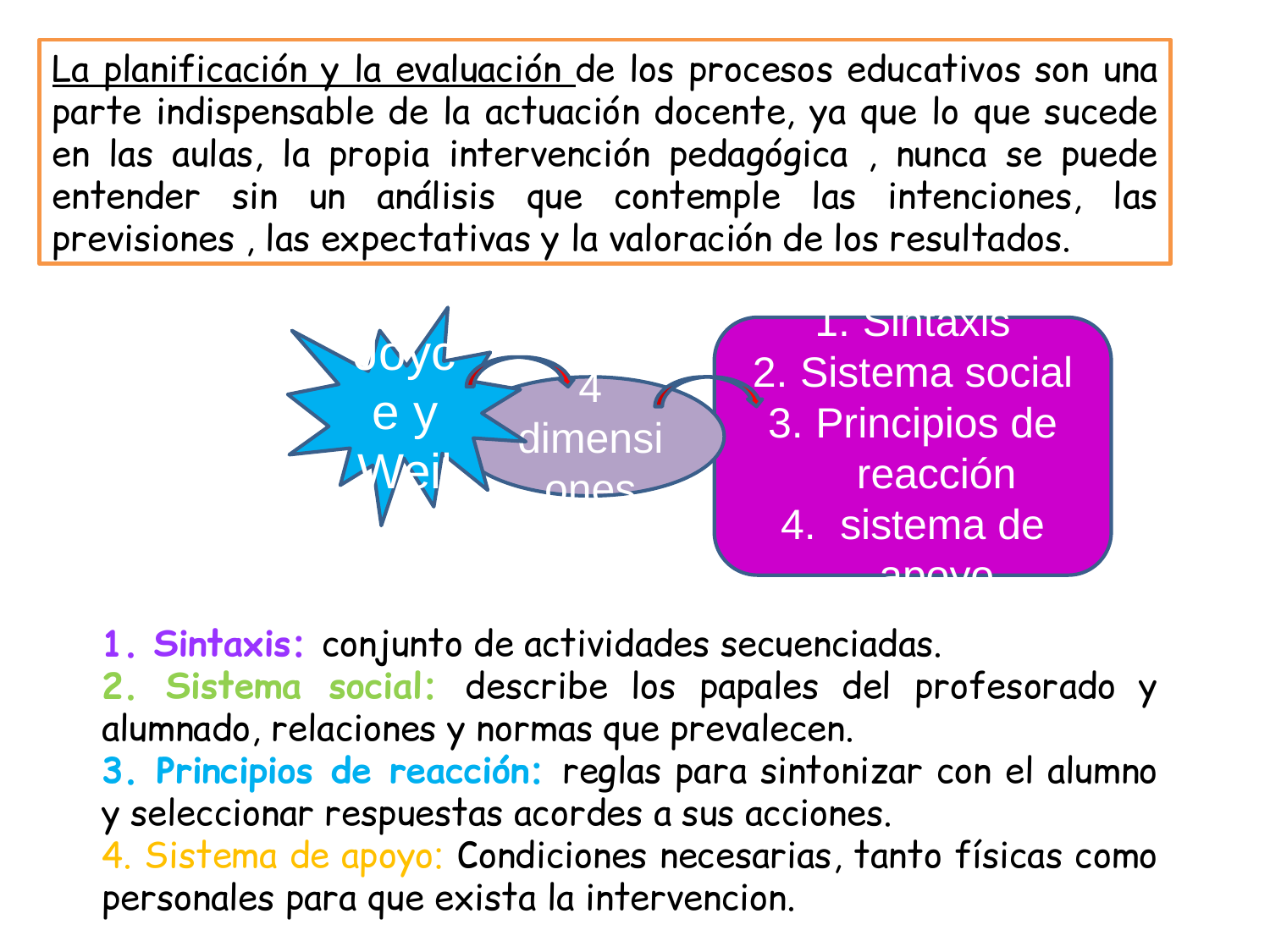

La planificación y la evaluación de los procesos educativos son una parte indispensable de la actuación docente, ya que lo que sucede en las aulas, la propia intervención pedagógica , nunca se puede entender sin un análisis que contemple las intenciones, las previsiones , las expectativas y la valoración de los resultados.
Joyce y Weil
Sintaxis
Sistema social
Principios de reacción
 sistema de apoyo

4 dimensiones

1. Sintaxis: conjunto de actividades secuenciadas.
2. Sistema social: describe los papales del profesorado y alumnado, relaciones y normas que prevalecen.
3. Principios de reacción: reglas para sintonizar con el alumno y seleccionar respuestas acordes a sus acciones.
4. Sistema de apoyo: Condiciones necesarias, tanto físicas como personales para que exista la intervencion.